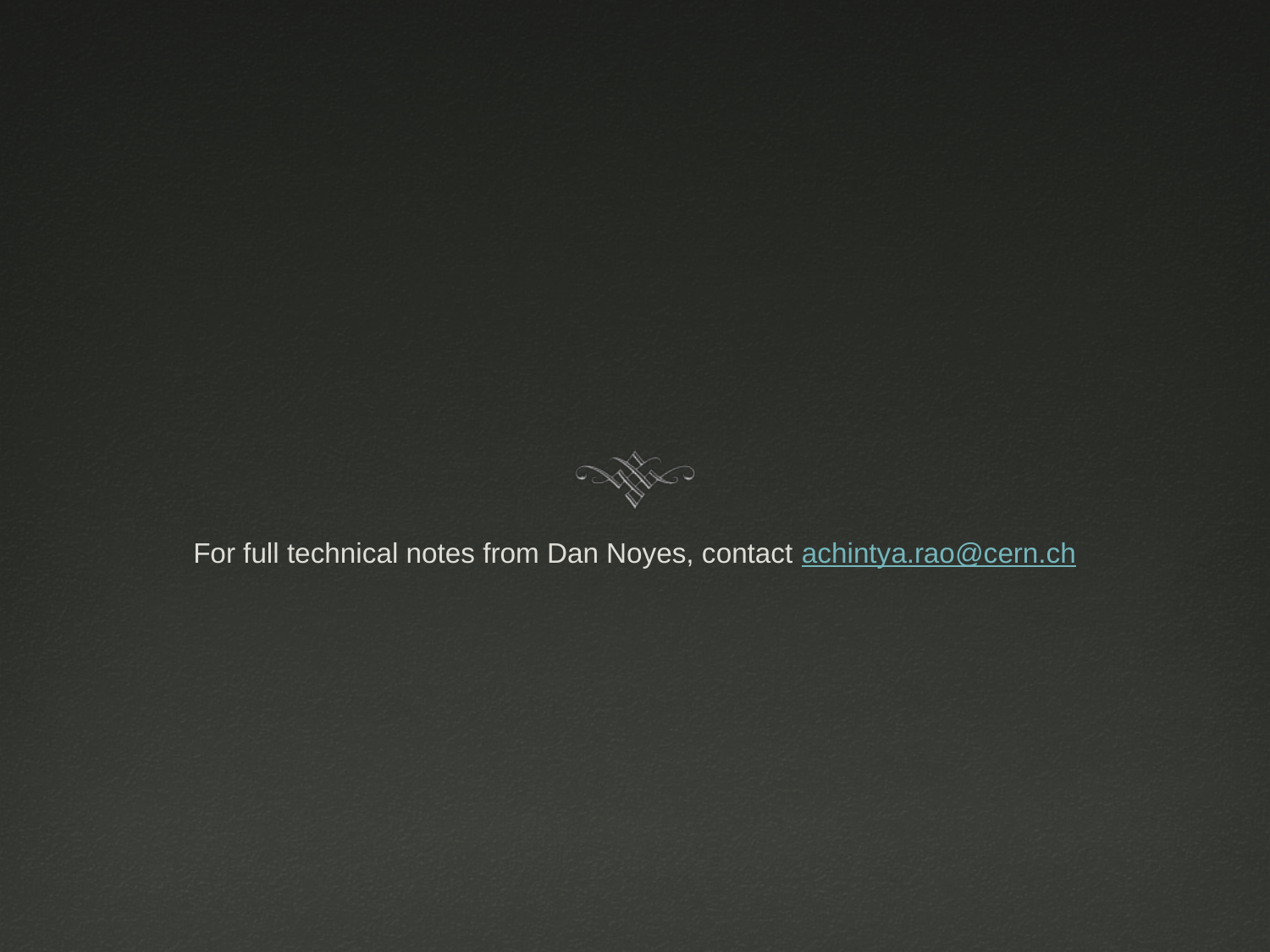

For full technical notes from Dan Noyes, contact achintya.rao@cern.ch